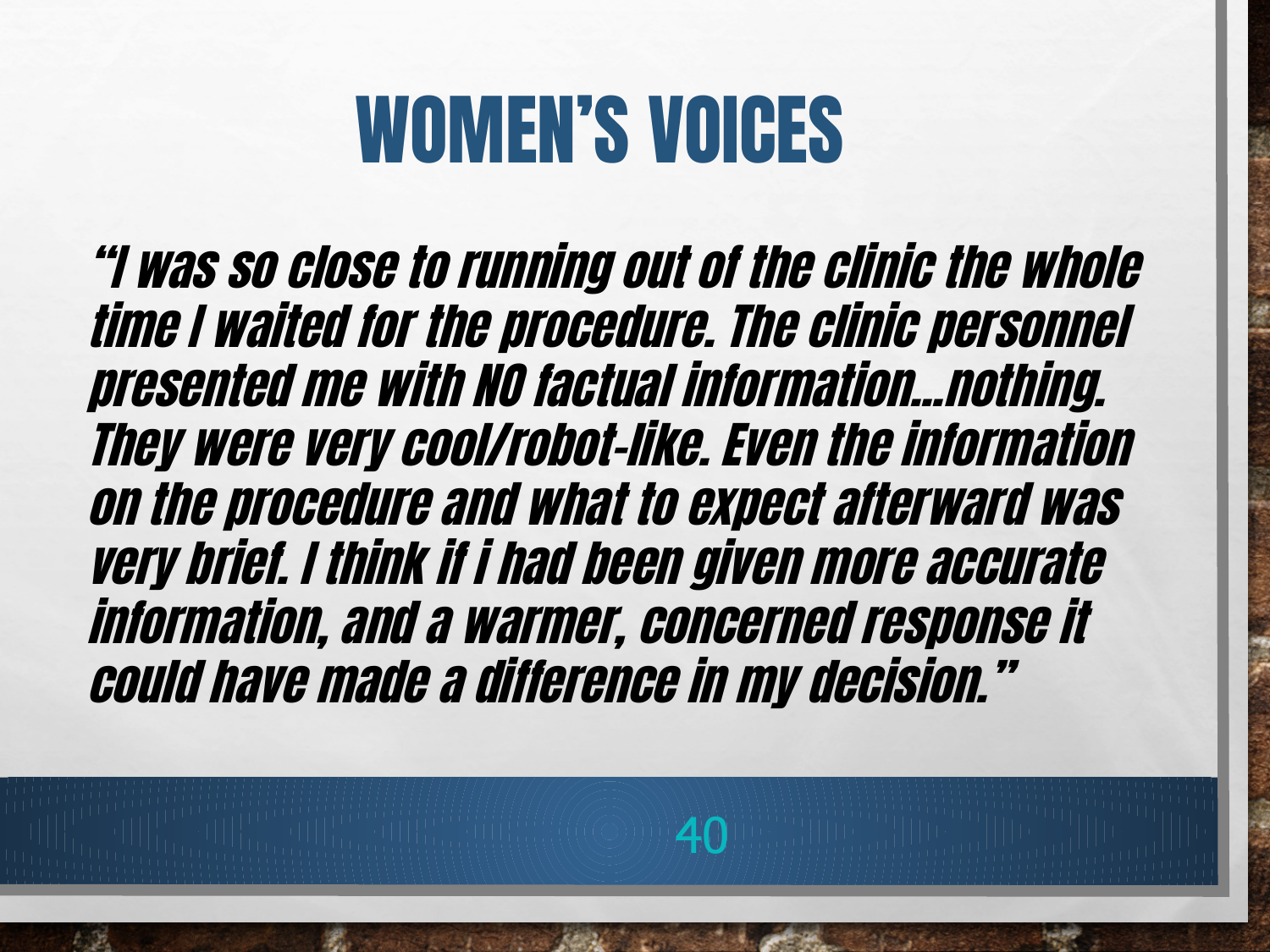

# Women’s Voices

“I was so close to running out of the clinic the whole time I waited for the procedure. The clinic personnel presented me with NO factual information...nothing. They were very cool/robot-like. Even the information on the procedure and what to expect afterward was very brief. I think if i had been given more accurate information, and a warmer, concerned response it could have made a difference in my decision.”
40